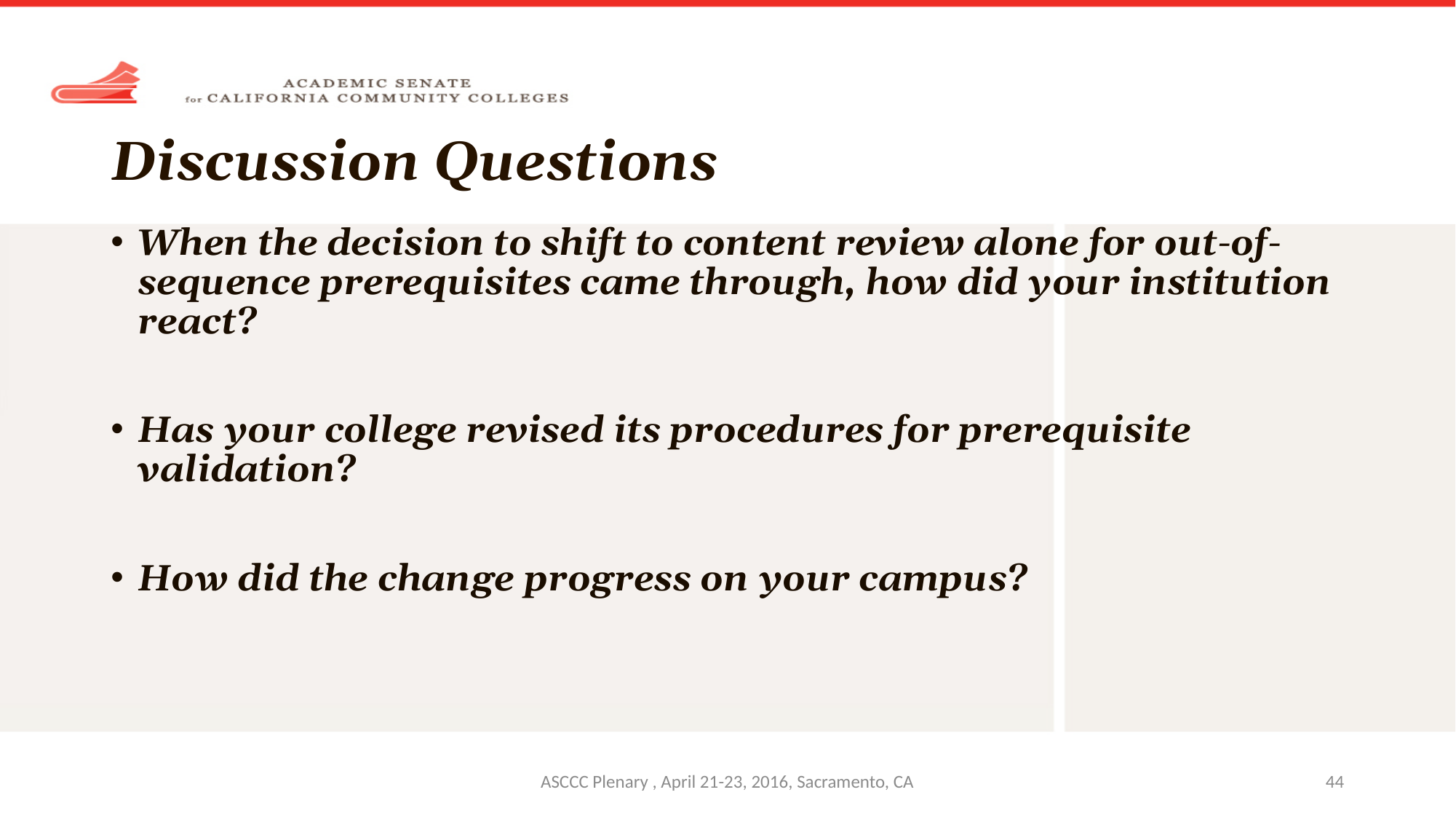

# Discussion Questions
When the decision to shift to content review alone for out-of-sequence prerequisites came through, how did your institution react?

Has your college revised its procedures for prerequisite validation?

How did the change progress on your campus?
ASCCC Plenary , April 21-23, 2016, Sacramento, CA
44